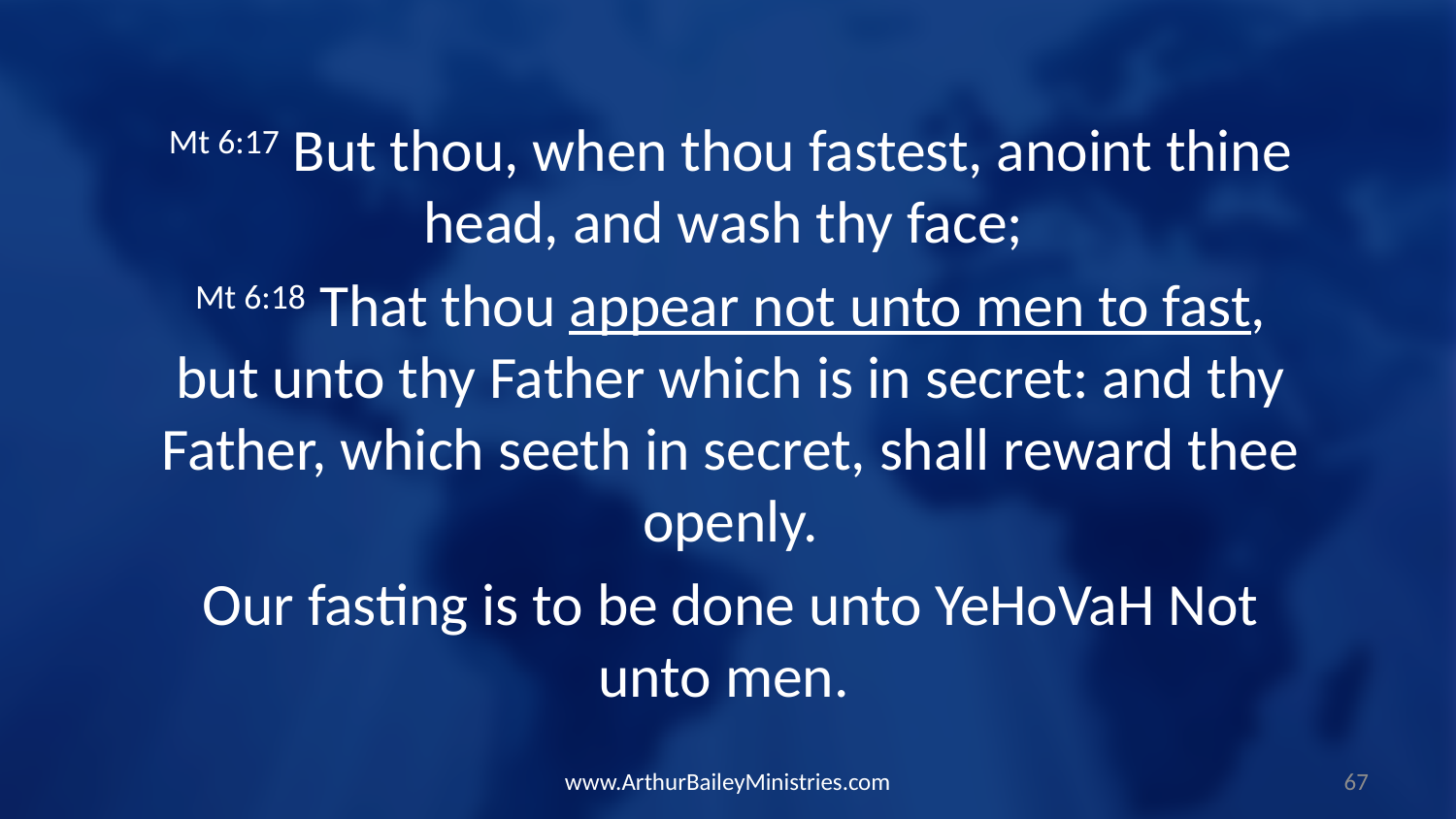

Mt 6:17 But thou, when thou fastest, anoint thine head, and wash thy face;
Mt 6:18 That thou appear not unto men to fast, but unto thy Father which is in secret: and thy Father, which seeth in secret, shall reward thee openly.
Our fasting is to be done unto YeHoVaH Not unto men.

www.ArthurBaileyMinistries.com
67